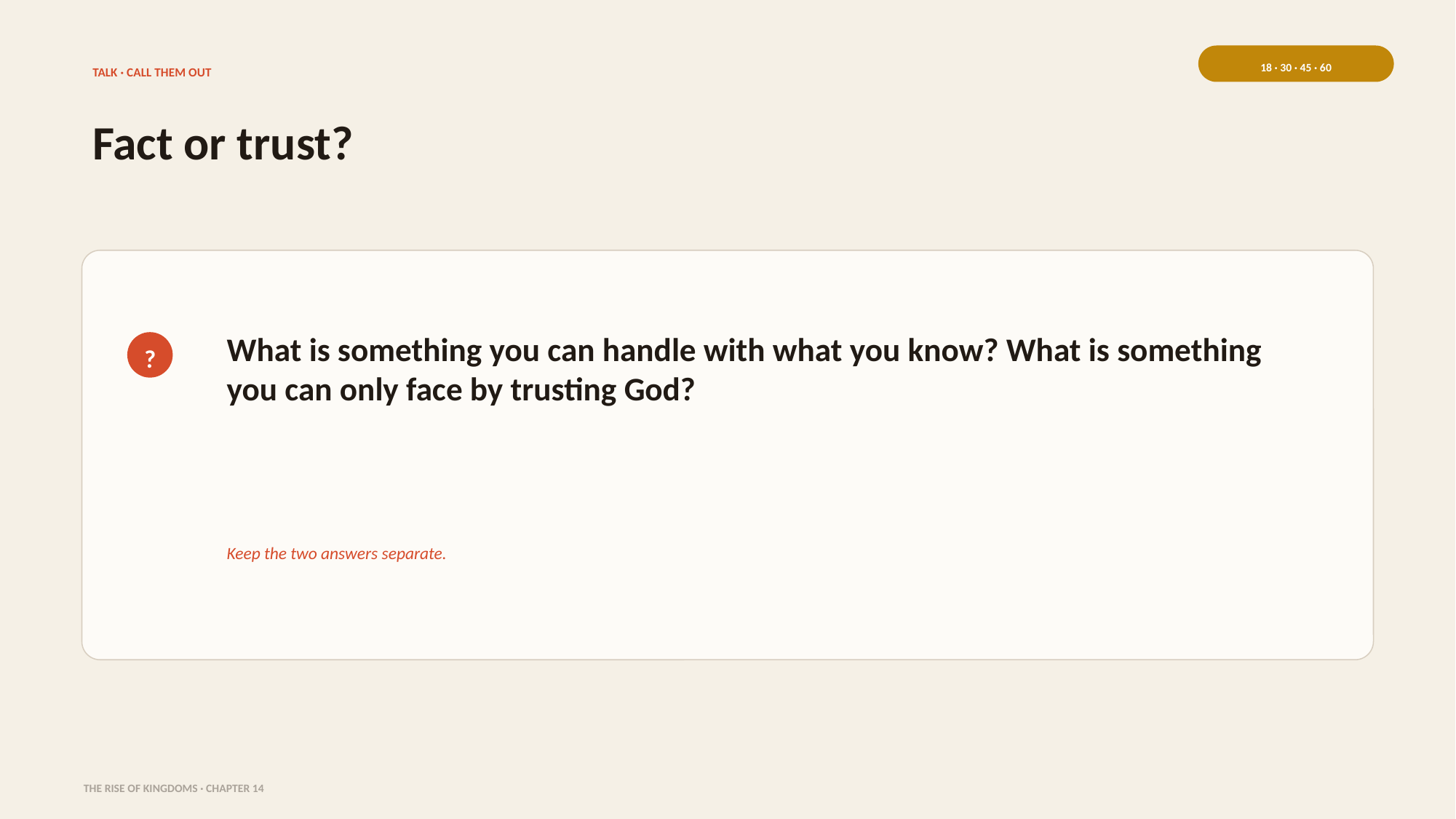

18 · 30 · 45 · 60
TALK · CALL THEM OUT
Fact or trust?

What is something you can handle with what you know? What is something you can only face by trusting God?

?
Keep the two answers separate.
THE RISE OF KINGDOMS · CHAPTER 14